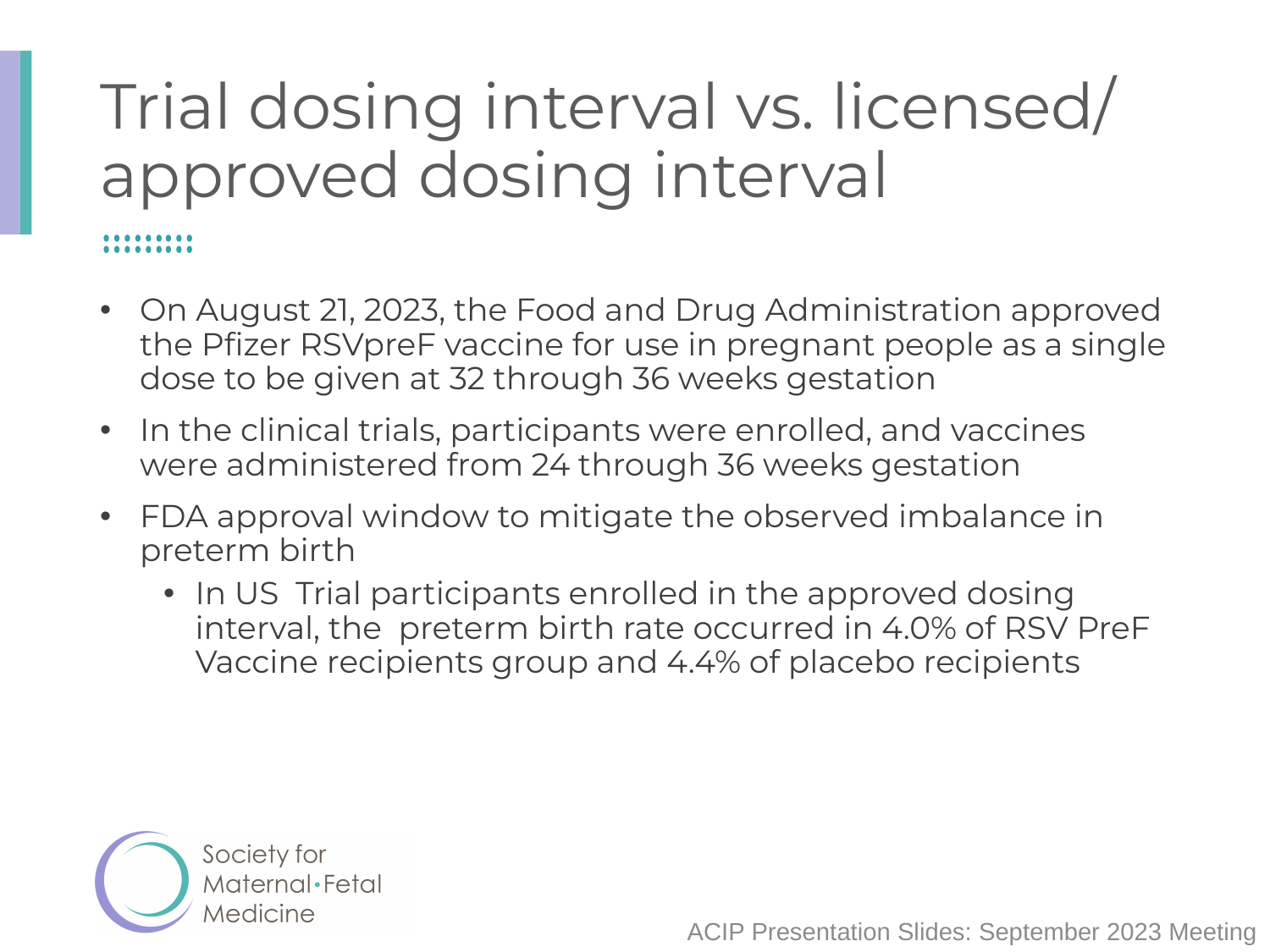

# Trial dosing interval vs. licensed/ approved dosing interval
On August 21, 2023, the Food and Drug Administration approved the Pfizer RSVpreF vaccine for use in pregnant people as a single dose to be given at 32 through 36 weeks gestation
In the clinical trials, participants were enrolled, and vaccines  were administered from 24 through 36 weeks gestation
FDA approval window to mitigate the observed imbalance in preterm birth
In US  Trial participants enrolled in the approved dosing interval, the  preterm birth rate occurred in 4.0% of RSV PreF Vaccine recipients group and 4.4% of placebo recipients
ACIP Presentation Slides: September 2023 Meeting